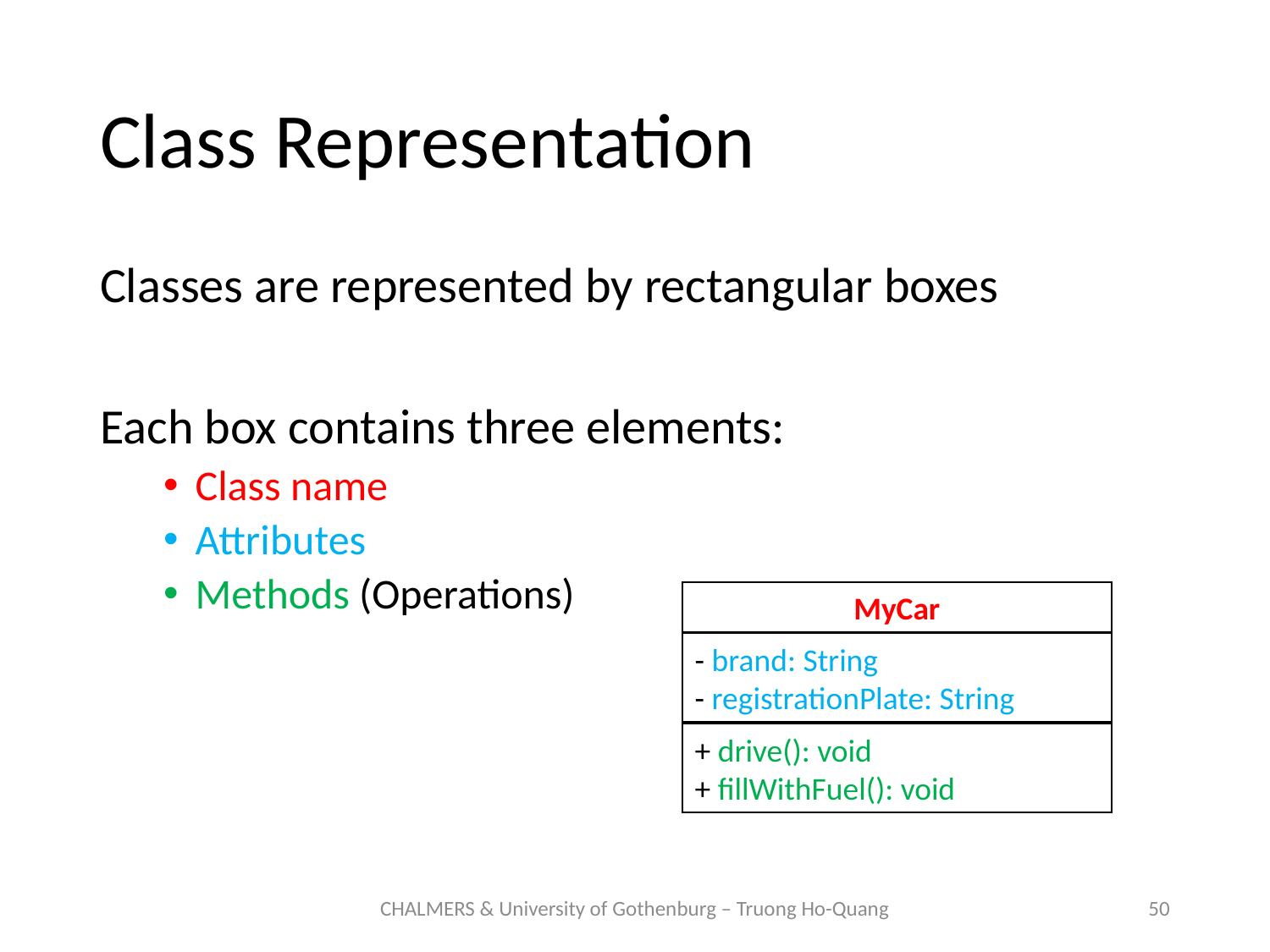

# Class Representation
Classes are represented by rectangular boxes

Each box contains three elements:
Class name
Attributes
Methods (Operations)

MyCar
- brand: String
- registrationPlate: String
+ drive(): void
+ fillWithFuel(): void
CHALMERS & University of Gothenburg – Truong Ho-Quang
50